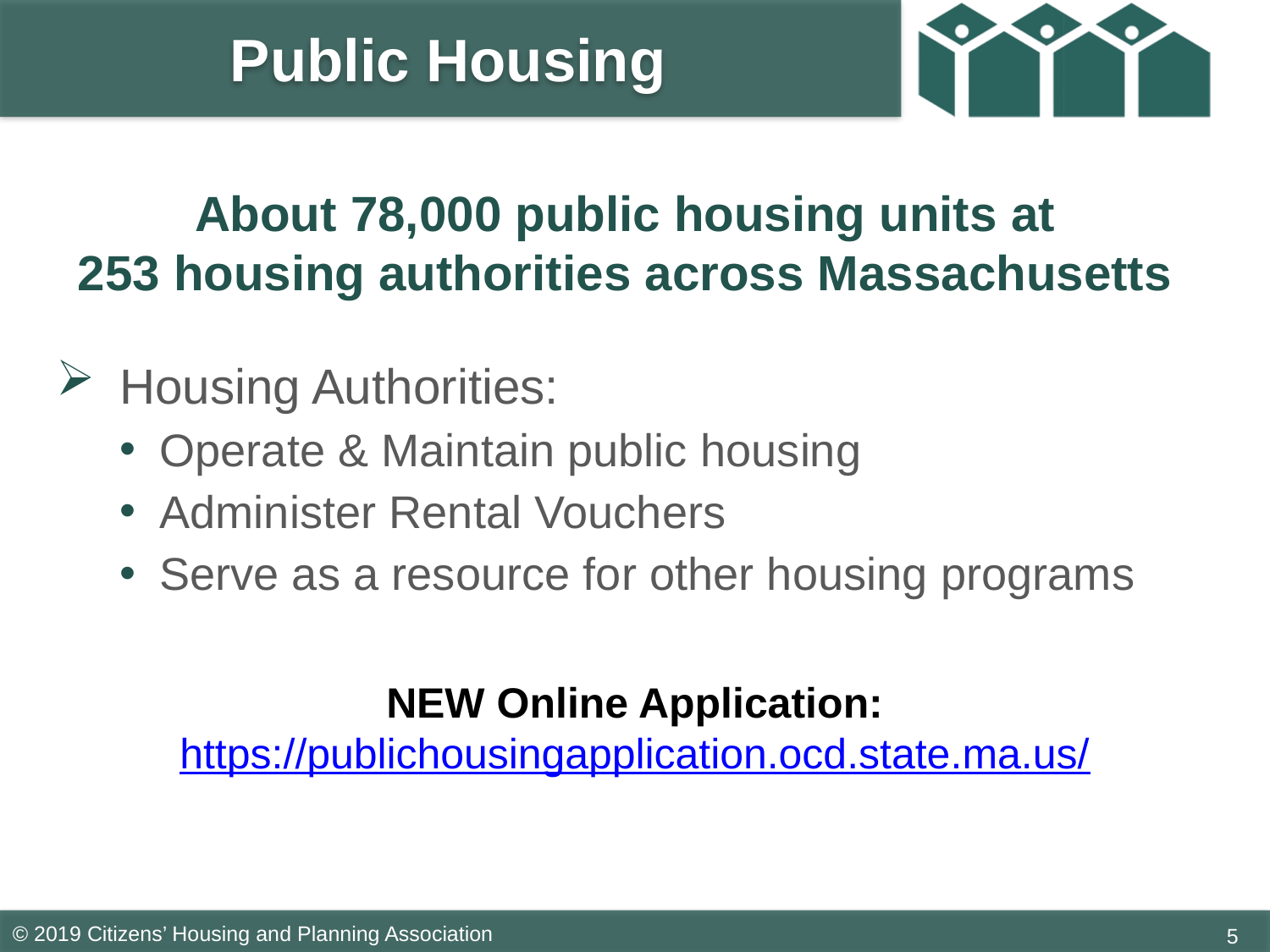

Public Housing
# About 78,000 public housing units at 253 housing authorities across Massachusetts
Housing Authorities:
Operate & Maintain public housing
Administer Rental Vouchers
Serve as a resource for other housing programs
NEW Online Application:
https://publichousingapplication.ocd.state.ma.us/